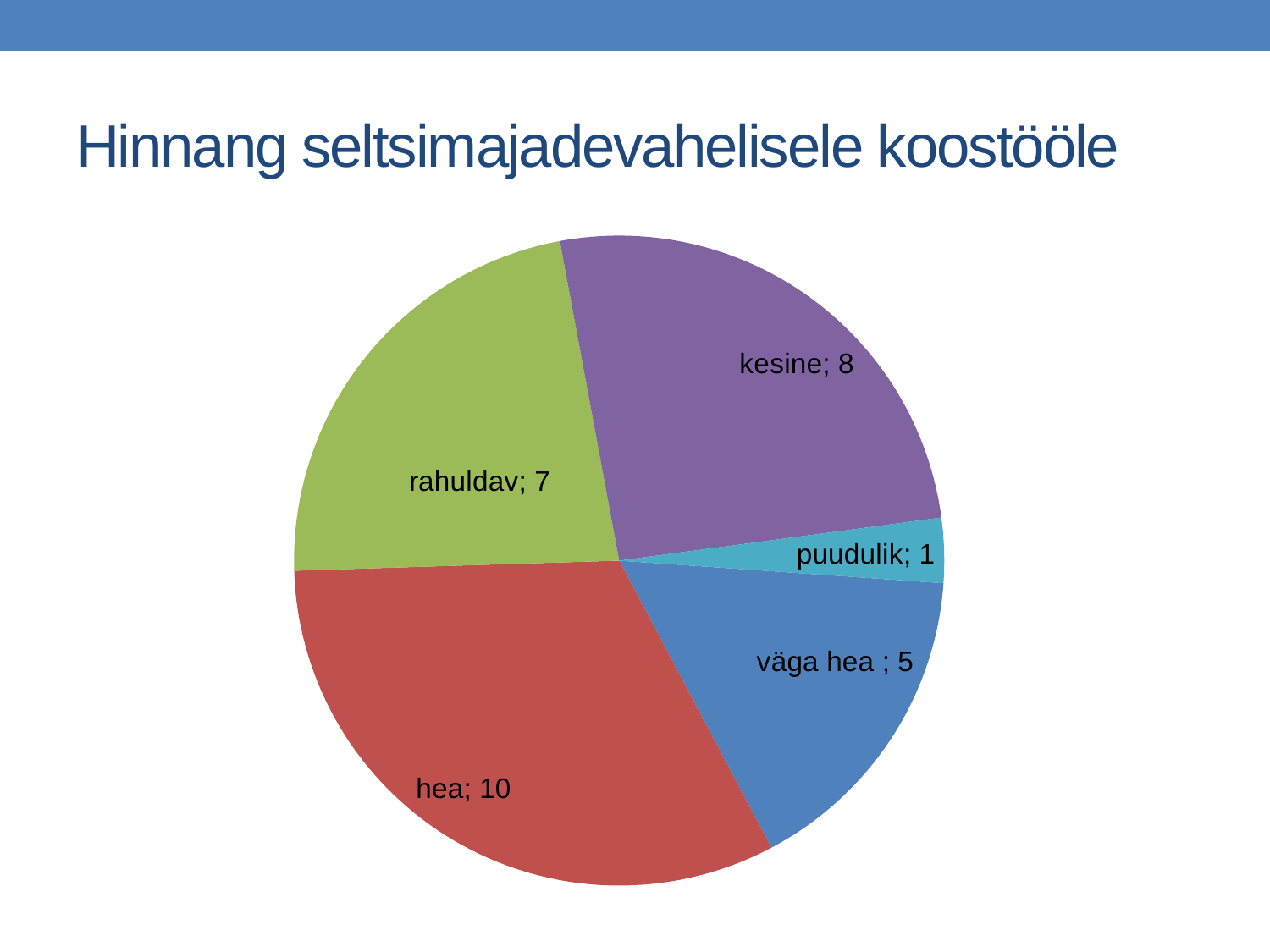

# Hinnang seltsimajadevahelisele koostööle

### Chart

| Category |  |
|---|---|
| väga hea  | 5.0 |
| hea | 10.0 |
| rahuldav | 7.0 |
| kesine | 8.0 |
| puudulik | 1.0 |